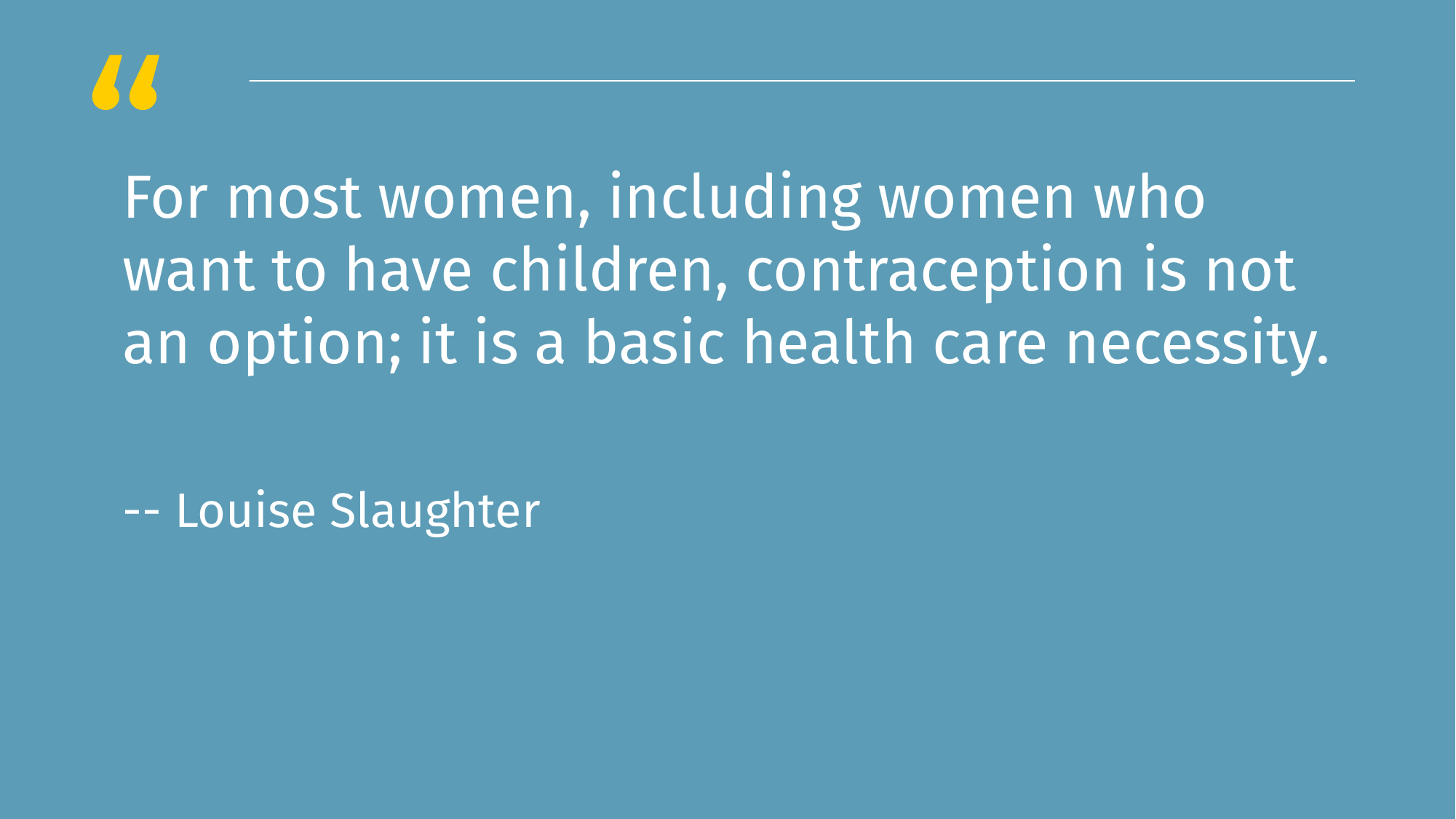

For most women, including women who want to have children, contraception is not an option; it is a basic health care necessity.

-- Louise Slaughter